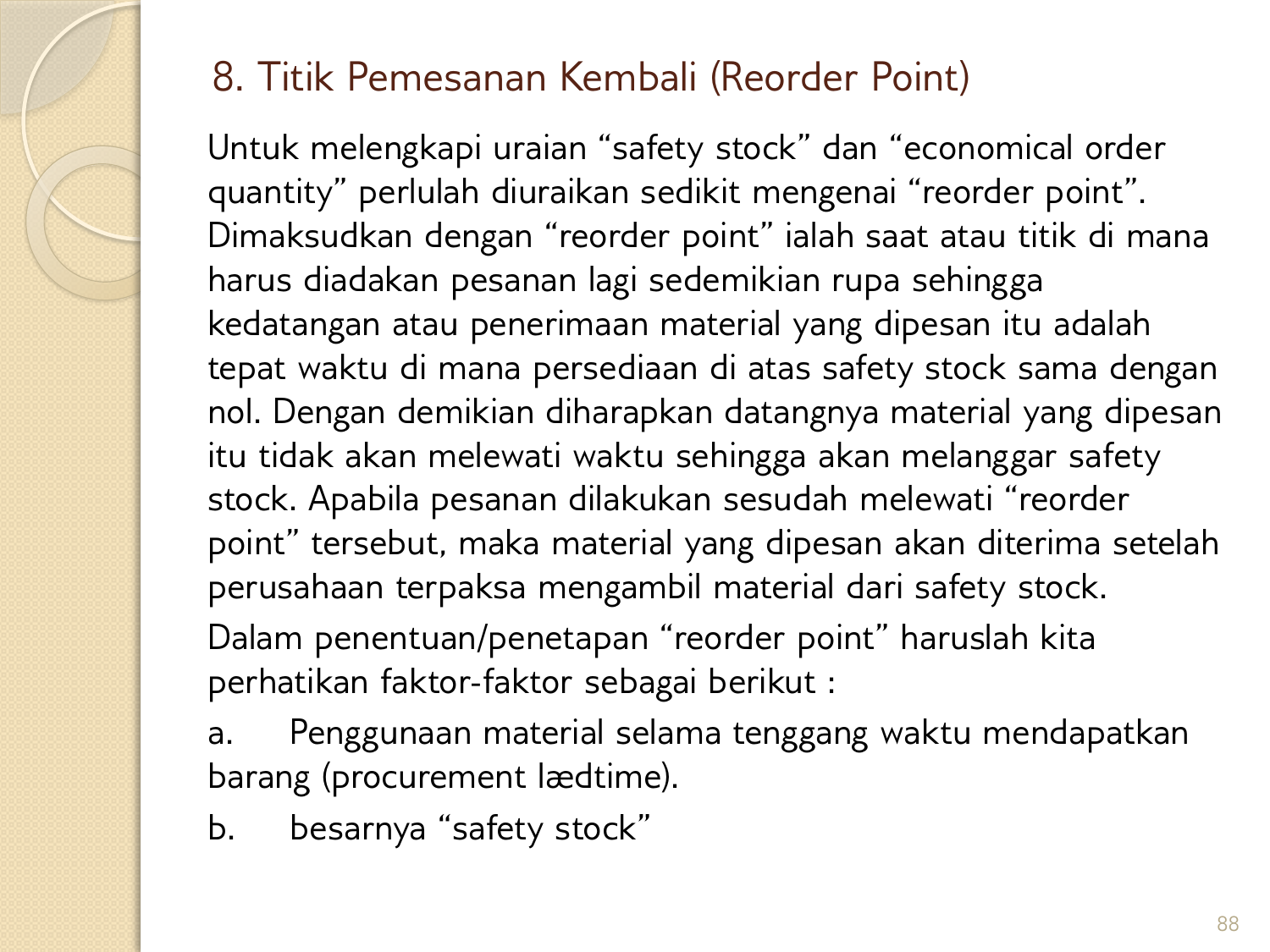

# 8. Titik Pemesanan Kembali (Reorder Point)
		Untuk melengkapi uraian “safety stock” dan “economical order quantity” perlulah diuraikan sedikit mengenai “reorder point”. Dimaksudkan dengan “reorder point” ialah saat atau titik di mana harus diadakan pesanan lagi sedemikian rupa sehingga kedatangan atau penerimaan material yang dipesan itu adalah tepat waktu di mana persediaan di atas safety stock sama dengan nol. Dengan demikian diharapkan datangnya material yang dipesan itu tidak akan melewati waktu sehingga akan melanggar safety stock. Apabila pesanan dilakukan sesudah melewati “reorder point” tersebut, maka material yang dipesan akan diterima setelah perusahaan terpaksa mengambil material dari safety stock.
		Dalam penentuan/penetapan “reorder point” haruslah kita perhatikan faktor-faktor sebagai berikut :
	a. 	Penggunaan material selama tenggang waktu mendapatkan barang (procurement laedtime).
	b.	besarnya “safety stock”
88